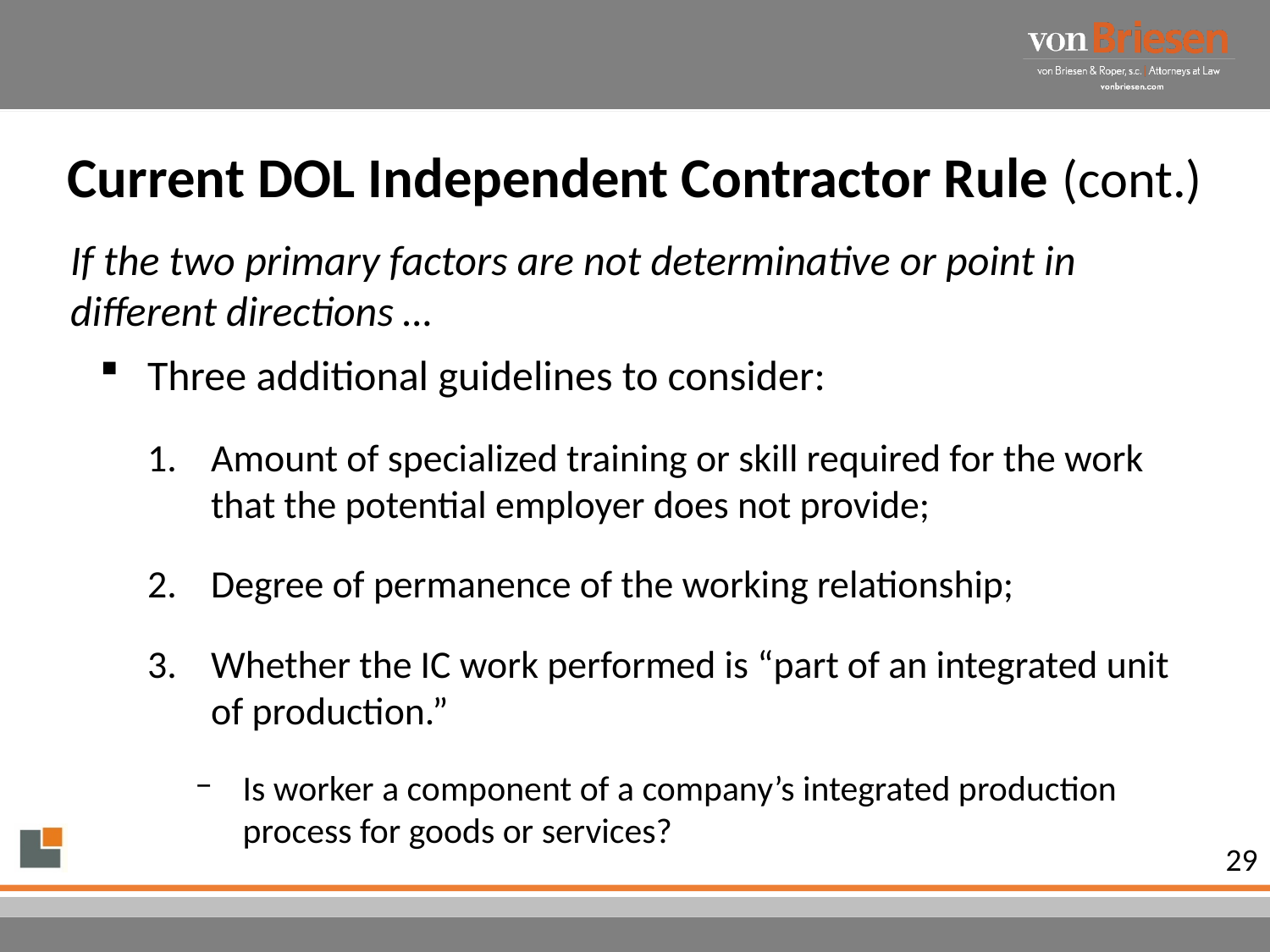

# Current DOL Independent Contractor Rule (cont.)
If the two primary factors are not determinative or point in different directions …
Three additional guidelines to consider:
Amount of specialized training or skill required for the work that the potential employer does not provide;
Degree of permanence of the working relationship;
Whether the IC work performed is “part of an integrated unit of production.”
Is worker a component of a company’s integrated production process for goods or services?
29